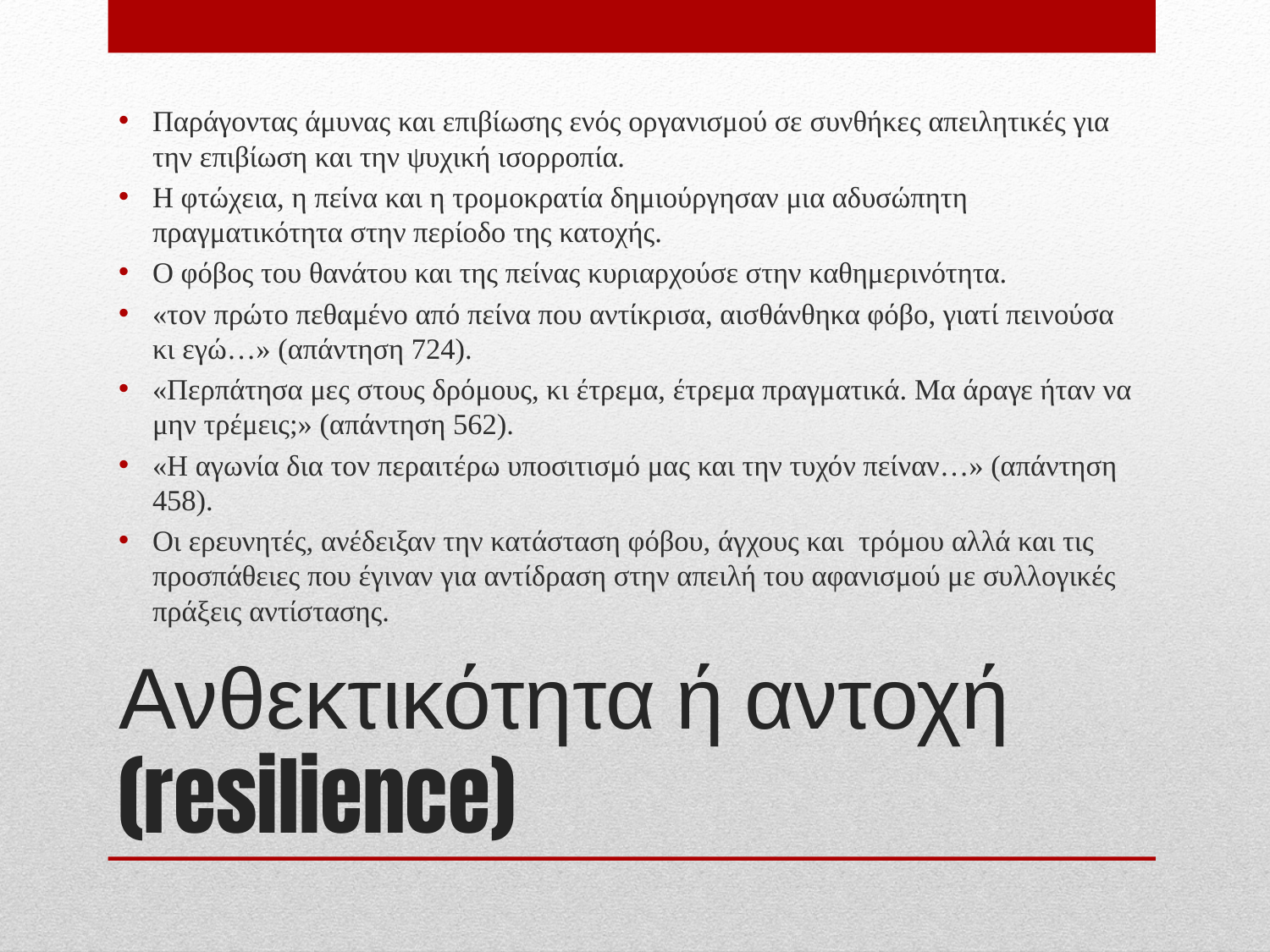

Παράγοντας άμυνας και επιβίωσης ενός οργανισμού σε συνθήκες απειλητικές για την επιβίωση και την ψυχική ισορροπία.
Η φτώχεια, η πείνα και η τρομοκρατία δημιούργησαν μια αδυσώπητη πραγματικότητα στην περίοδο της κατοχής.
Ο φόβος του θανάτου και της πείνας κυριαρχούσε στην καθημερινότητα.
«τον πρώτο πεθαμένο από πείνα που αντίκρισα, αισθάνθηκα φόβο, γιατί πεινούσα κι εγώ…» (απάντηση 724).
«Περπάτησα μες στους δρόμους, κι έτρεμα, έτρεμα πραγματικά. Μα άραγε ήταν να μην τρέμεις;» (απάντηση 562).
«Η αγωνία δια τον περαιτέρω υποσιτισμό μας και την τυχόν πείναν…» (απάντηση 458).
Οι ερευνητές, ανέδειξαν την κατάσταση φόβου, άγχους και  τρόμου αλλά και τις προσπάθειες που έγιναν για αντίδραση στην απειλή του αφανισμού με συλλογικές πράξεις αντίστασης.
# Ανθεκτικότητα ή αντοχή (resilience)